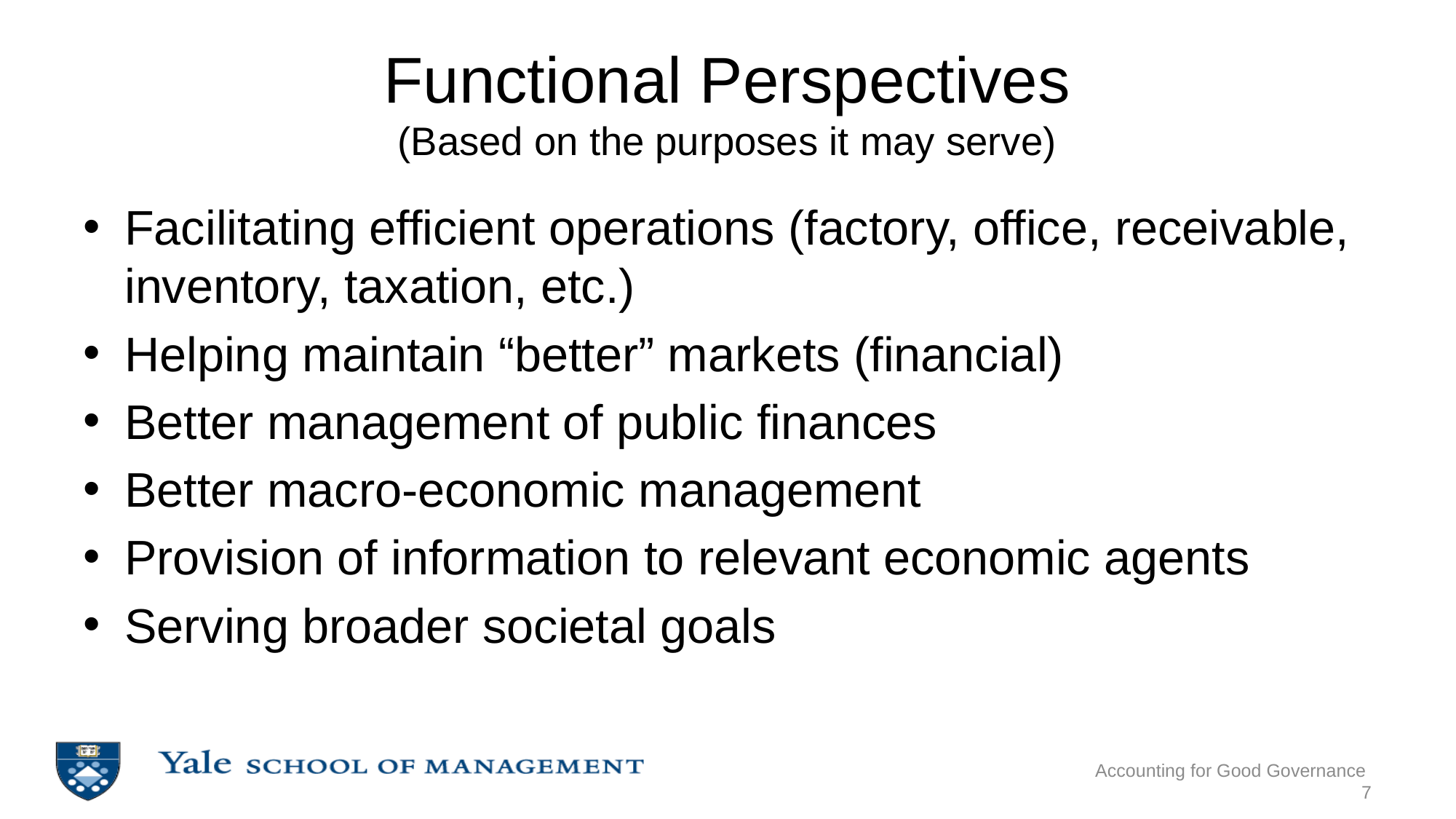

# Functional Perspectives (Based on the purposes it may serve)
Facilitating efficient operations (factory, office, receivable, inventory, taxation, etc.)
Helping maintain “better” markets (financial)
Better management of public finances
Better macro-economic management
Provision of information to relevant economic agents
Serving broader societal goals
Accounting for Good Governance
7